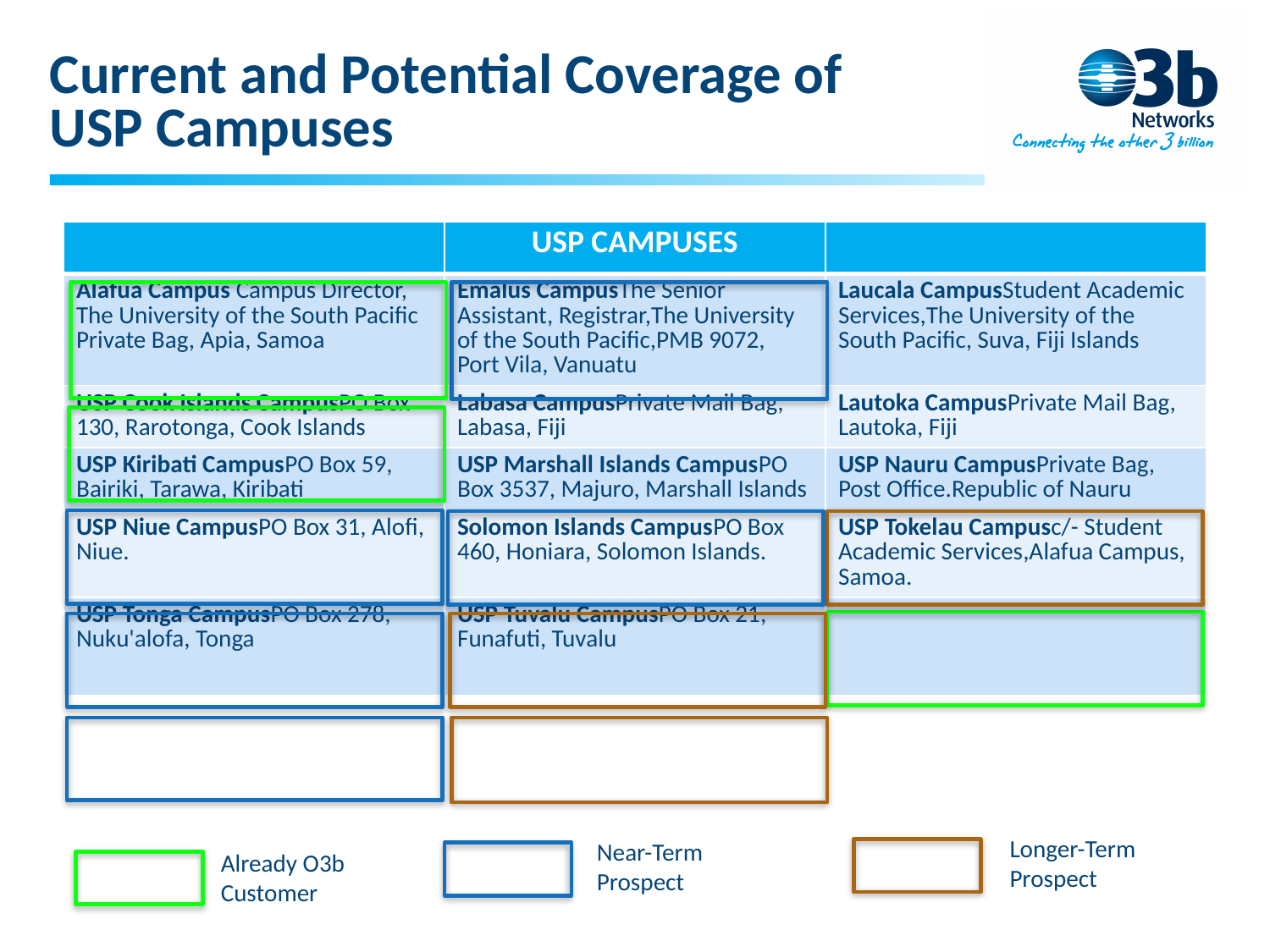

# Current and Potential Coverage of USP Campuses
|  | USP CAMPUSES |  |
| --- | --- | --- |
| Alafua Campus  Campus Director, The University of the South Pacific Private Bag, Apia, Samoa | Emalus Campus The Senior Assistant, Registrar, The University of the South Pacific, PMB 9072, Port Vila, Vanuatu | Laucala Campus Student Academic Services, The University of the South Pacific, Suva, Fiji Islands |
| USP Cook Islands Campus PO Box 130, Rarotonga, Cook Islands | Labasa Campus Private Mail Bag, Labasa, Fiji | Lautoka Campus Private Mail Bag, Lautoka, Fiji |
| USP Kiribati Campus PO Box 59, Bairiki, Tarawa, Kiribati | USP Marshall Islands Campus PO Box 3537, Majuro, Marshall Islands | USP Nauru Campus Private Bag, Post Office. Republic of Nauru |
| USP Niue Campus PO Box 31, Alofi, Niue. | Solomon Islands Campus PO Box 460, Honiara, Solomon Islands. | USP Tokelau Campus c/- Student Academic Services, Alafua Campus, Samoa. |
| USP Tonga Campus PO Box 278, Nuku'alofa, Tonga | USP Tuvalu Campus PO Box 21, Funafuti, Tuvalu |  |

Longer-Term
Prospect
Near-Term
Prospect

Already O3b
Customer